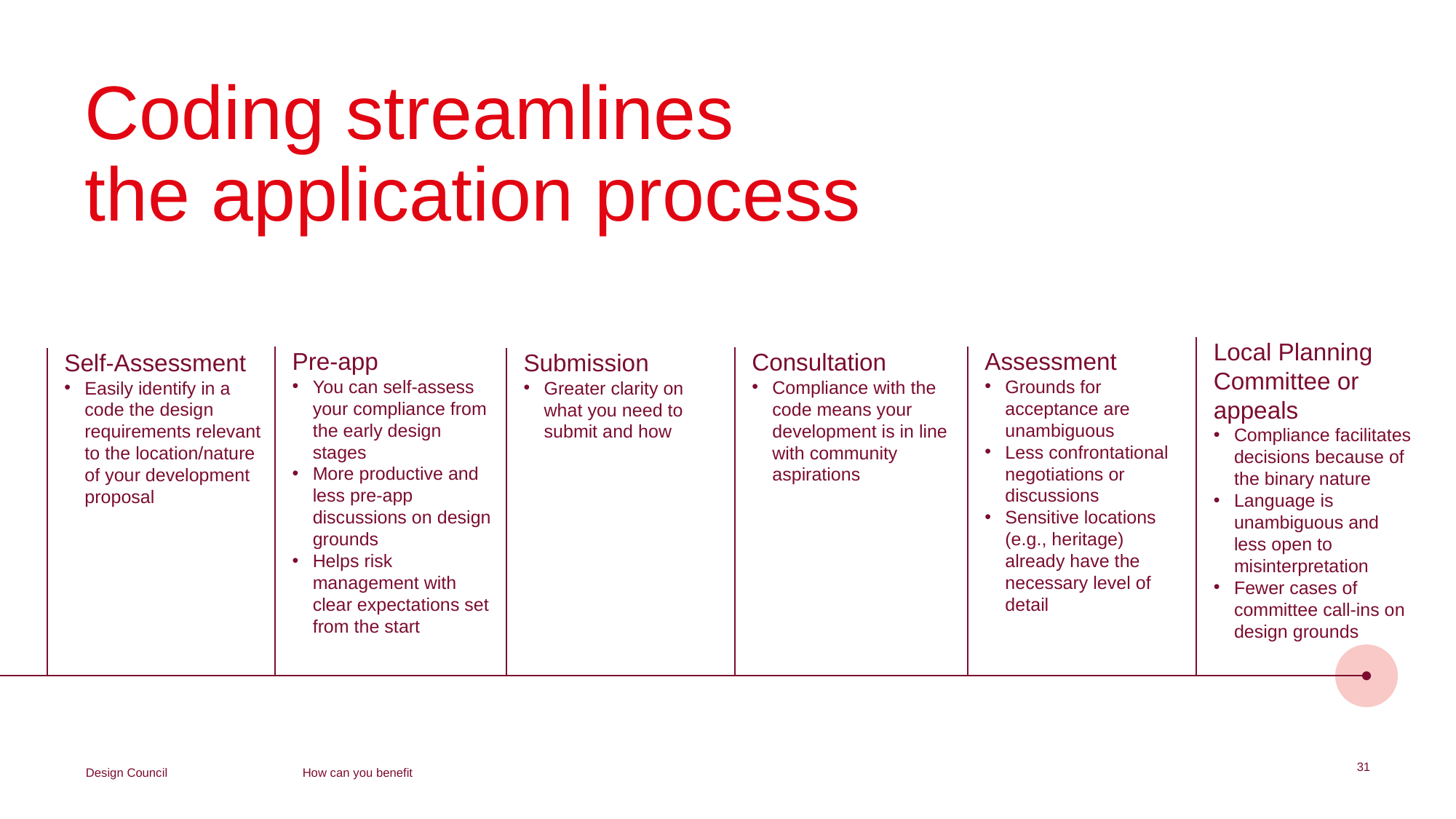

# Coding streamlines the application process
Local Planning Committee or appeals
Compliance facilitates decisions because of the binary nature
Language is unambiguous and less open to misinterpretation
Fewer cases of committee call-ins on design grounds

Pre-app
You can self-assess your compliance from the early design stages
More productive and less pre-app discussions on design grounds
Helps risk management with clear expectations set from the start
Assessment
Grounds for acceptance are unambiguous
Less confrontational negotiations or discussions
Sensitive locations (e.g., heritage) already have the necessary level of detail

Consultation
Compliance with the code means your development is in line with community aspirations
Self-Assessment
Easily identify in a code the design requirements relevant to the location/nature of your development proposal
Submission
Greater clarity on what you need to submit and how

31
How can you benefit